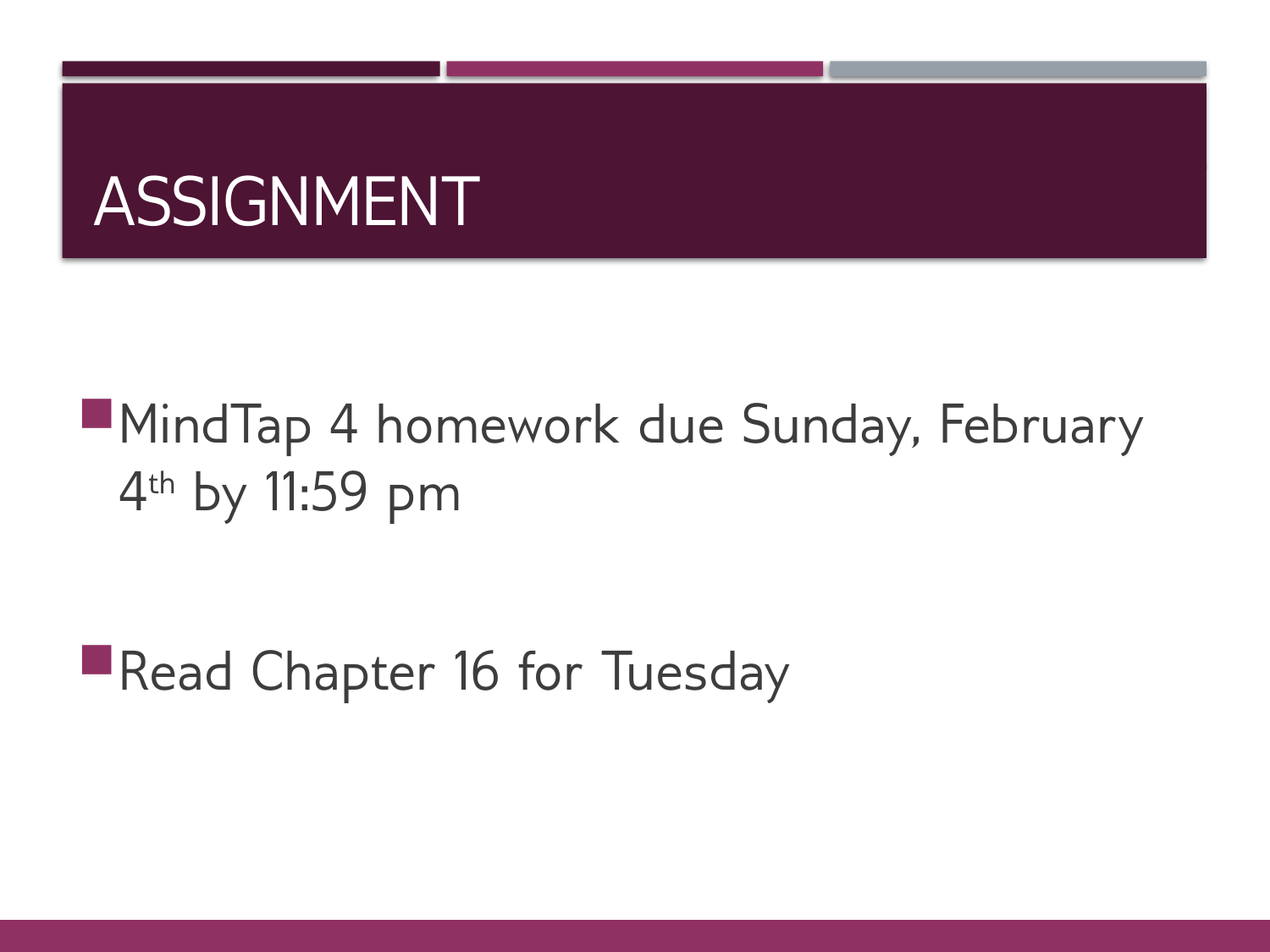

# Assignment

MindTap 4 homework due Sunday, February 4th by 11:59 pm

Read Chapter 16 for Tuesday